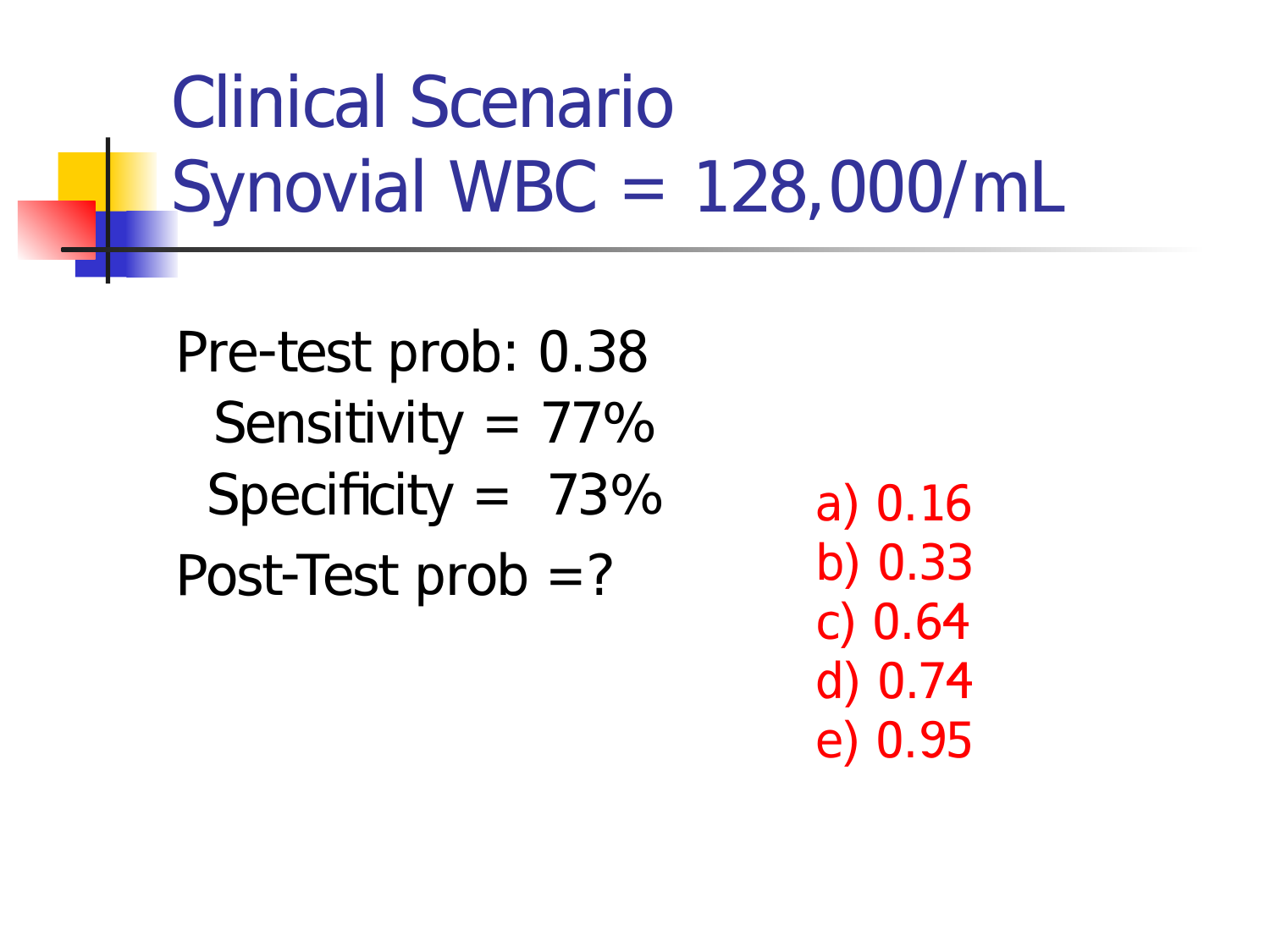

# Clinical Scenario Synovial WBC = 128,000/mL
Pre-test prob: 0.38
Sensitivity = 77%
Specificity =  73%
Post-Test prob =?

a) 0.16
b) 0.33
c) 0.64
d) 0.74
e) 0.95